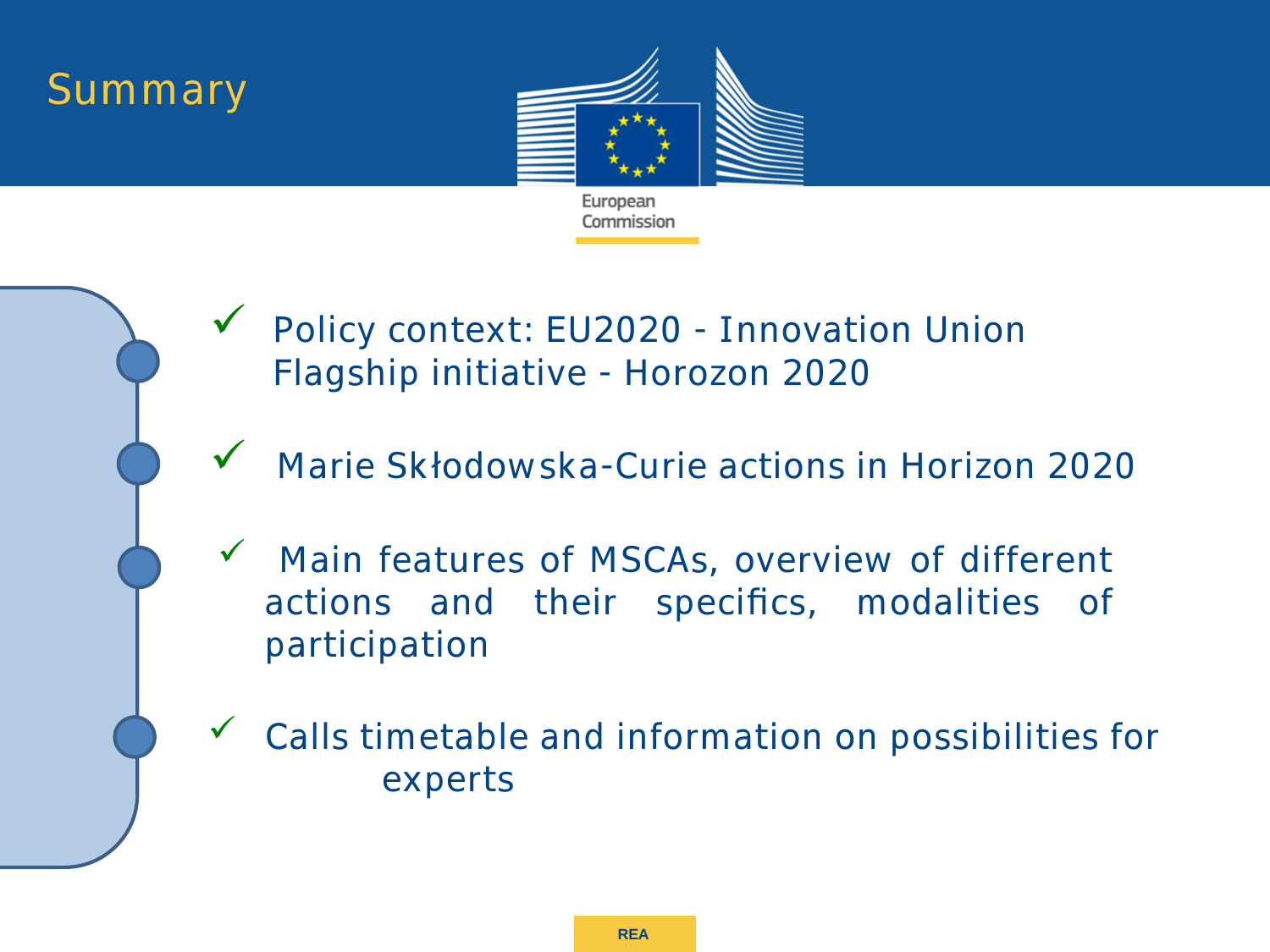

Summary

Policy context: EU2020 - Innovation Union Flagship initiative - Horozon 2020

   Marie Skłodowska-Curie actions in Horizon 2020

 Main features of MSCAs, overview of different   	actions and their specifics, modalities of 	participation

 Calls timetable and information on possibilities for   	experts

REA